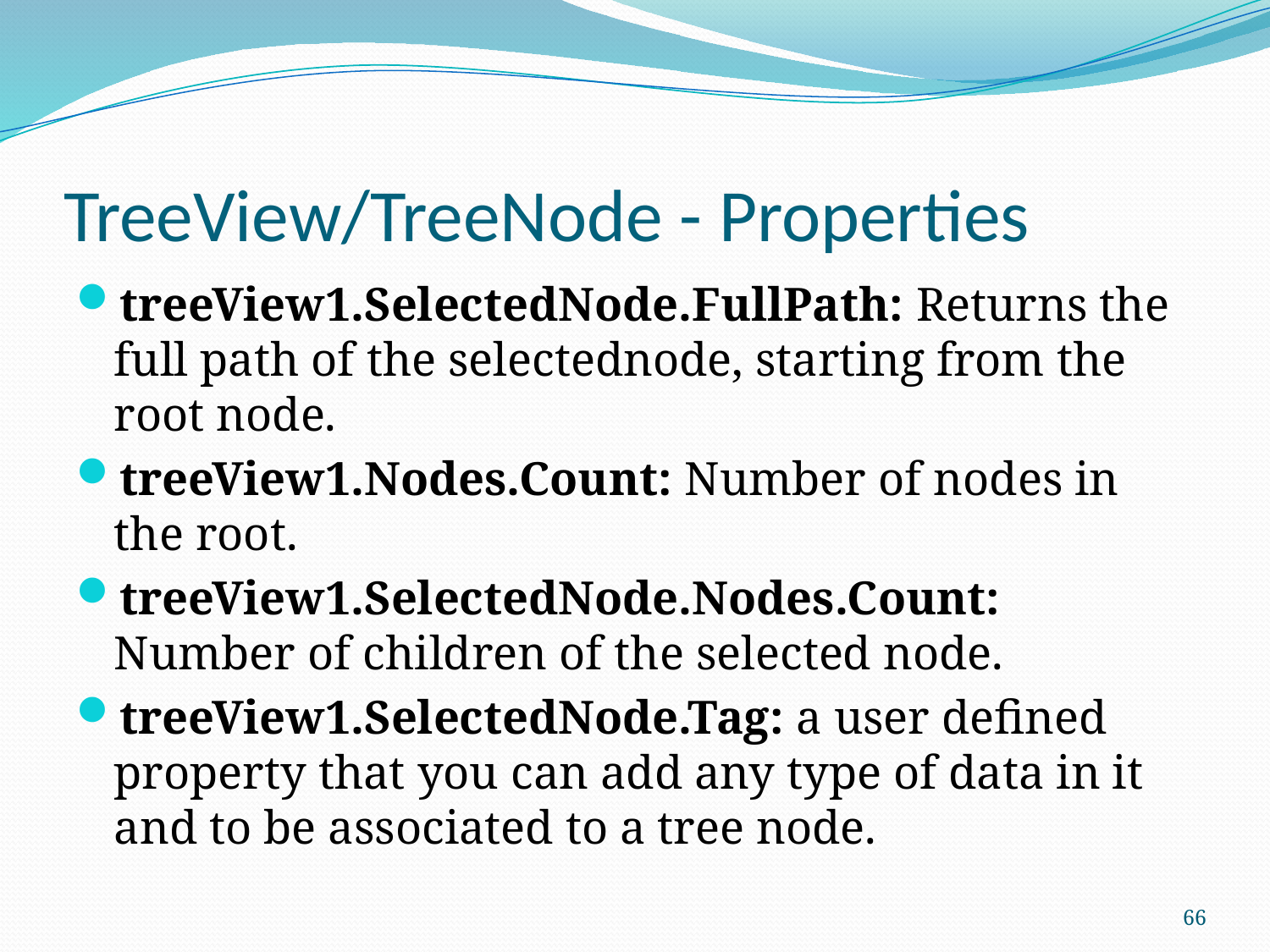

# TreeView/TreeNode - Properties
treeView1.SelectedNode.FullPath: Returns the full path of the selectednode, starting from the root node.
treeView1.Nodes.Count: Number of nodes in the root.
treeView1.SelectedNode.Nodes.Count: Number of children of the selected node.
treeView1.SelectedNode.Tag: a user defined property that you can add any type of data in it and to be associated to a tree node.

66